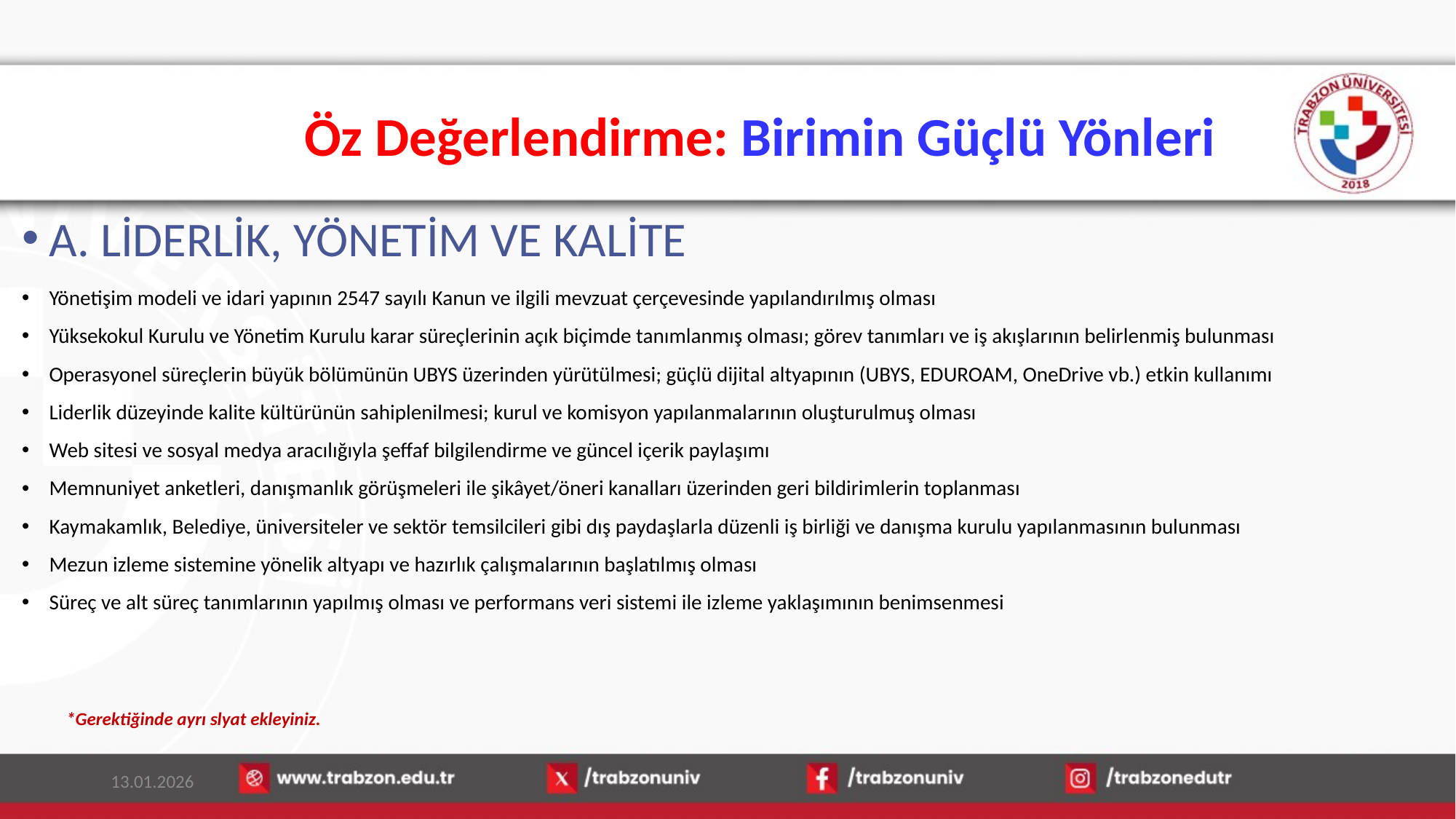

# Öz Değerlendirme: Birimin Güçlü Yönleri
A. LİDERLİK, YÖNETİM VE KALİTE
Yönetişim modeli ve idari yapının 2547 sayılı Kanun ve ilgili mevzuat çerçevesinde yapılandırılmış olması
Yüksekokul Kurulu ve Yönetim Kurulu karar süreçlerinin açık biçimde tanımlanmış olması; görev tanımları ve iş akışlarının belirlenmiş bulunması
Operasyonel süreçlerin büyük bölümünün UBYS üzerinden yürütülmesi; güçlü dijital altyapının (UBYS, EDUROAM, OneDrive vb.) etkin kullanımı
Liderlik düzeyinde kalite kültürünün sahiplenilmesi; kurul ve komisyon yapılanmalarının oluşturulmuş olması
Web sitesi ve sosyal medya aracılığıyla şeffaf bilgilendirme ve güncel içerik paylaşımı
Memnuniyet anketleri, danışmanlık görüşmeleri ile şikâyet/öneri kanalları üzerinden geri bildirimlerin toplanması
Kaymakamlık, Belediye, üniversiteler ve sektör temsilcileri gibi dış paydaşlarla düzenli iş birliği ve danışma kurulu yapılanmasının bulunması
Mezun izleme sistemine yönelik altyapı ve hazırlık çalışmalarının başlatılmış olması
Süreç ve alt süreç tanımlarının yapılmış olması ve performans veri sistemi ile izleme yaklaşımının benimsenmesi

*Gerektiğinde ayrı slyat ekleyiniz.
13.01.2026
90